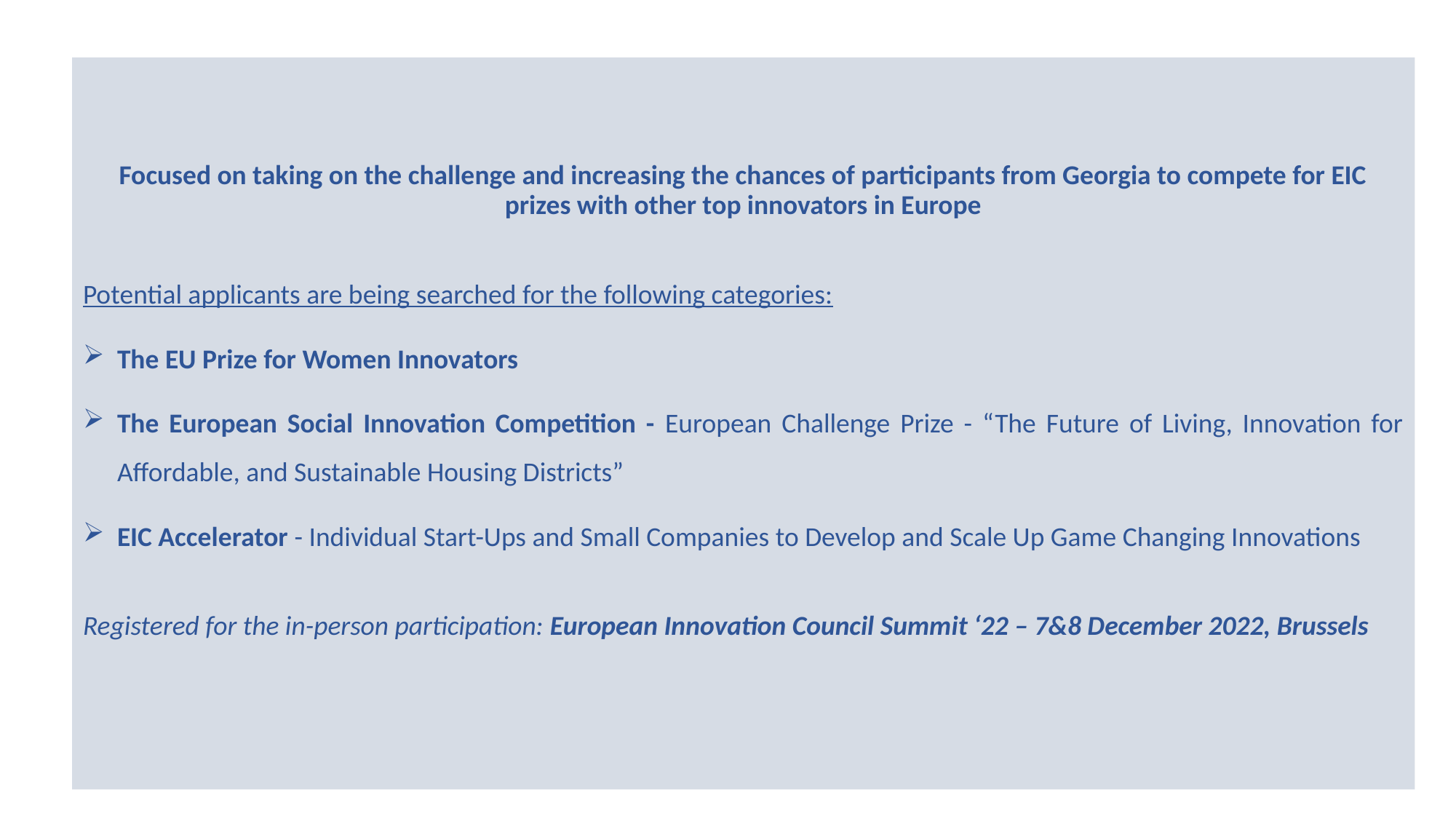

Focused on taking on the challenge and increasing the chances of participants from Georgia to compete for EIC prizes with other top innovators in Europe

Potential applicants are being searched for the following categories:
The EU Prize for Women Innovators
The European Social Innovation Competition - European Challenge Prize - “The Future of Living, Innovation for Affordable, and Sustainable Housing Districts”
EIC Accelerator - Individual Start-Ups and Small Companies to Develop and Scale Up Game Changing Innovations

Registered for the in-person participation: European Innovation Council Summit ‘22 – 7&8 December 2022, Brussels